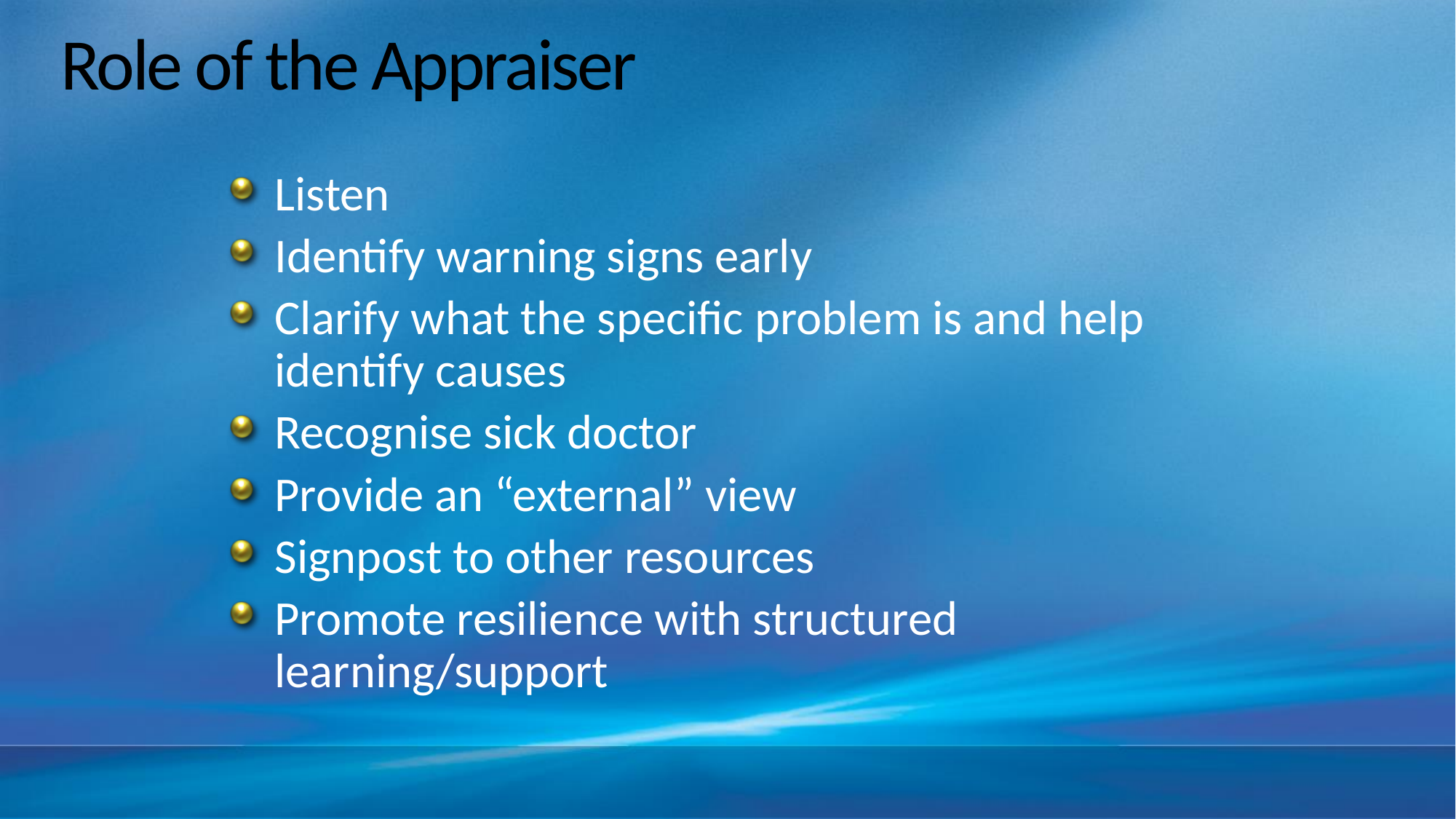

# Role of the Appraiser
Listen
Identify warning signs early
Clarify what the specific problem is and help identify causes
Recognise sick doctor
Provide an “external” view
Signpost to other resources
Promote resilience with structured learning/support